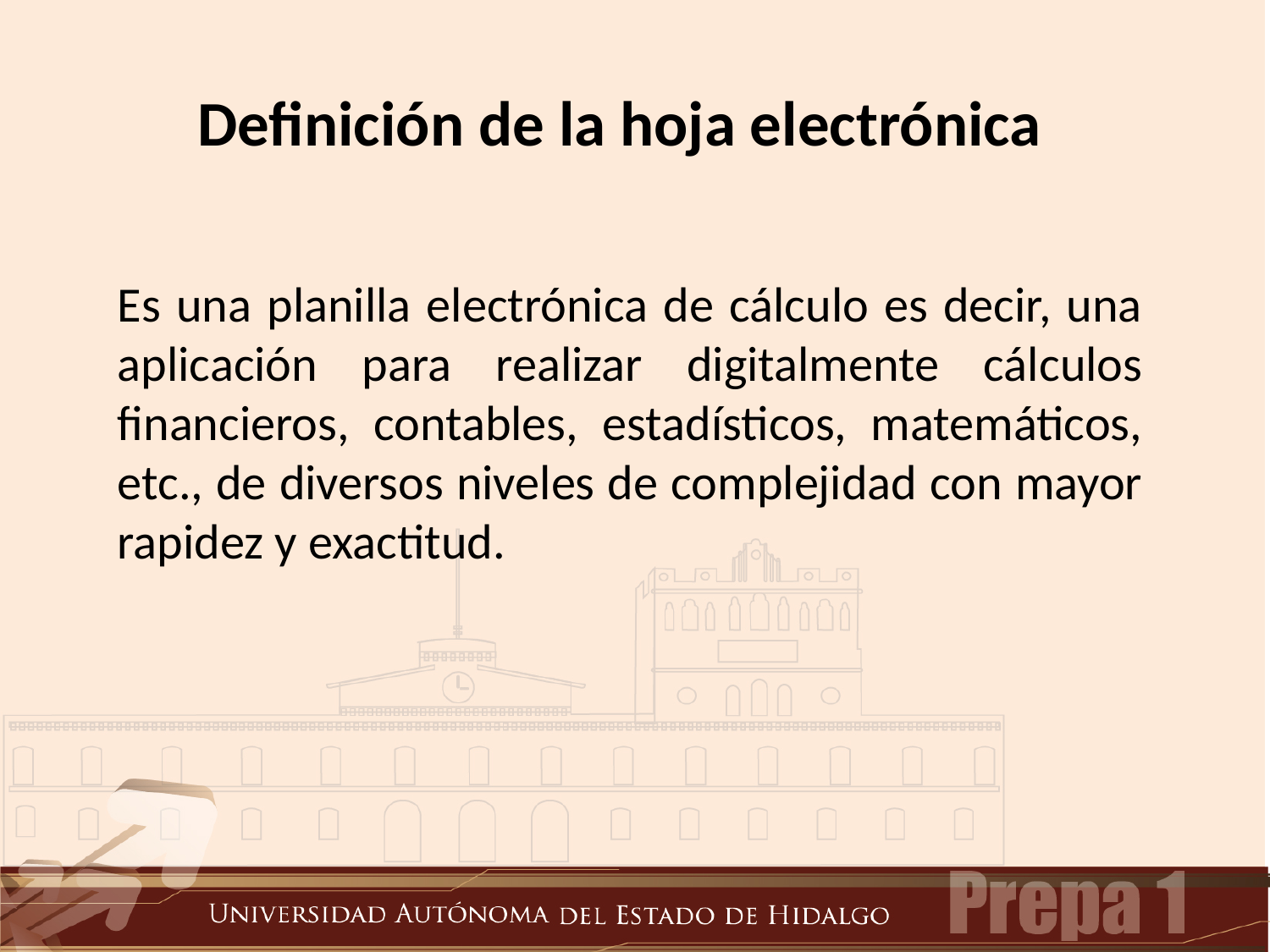

Definición de la hoja electrónica
Es una planilla electrónica de cálculo es decir, una aplicación para realizar digitalmente cálculos financieros, contables, estadísticos, matemáticos, etc., de diversos niveles de complejidad con mayor rapidez y exactitud.